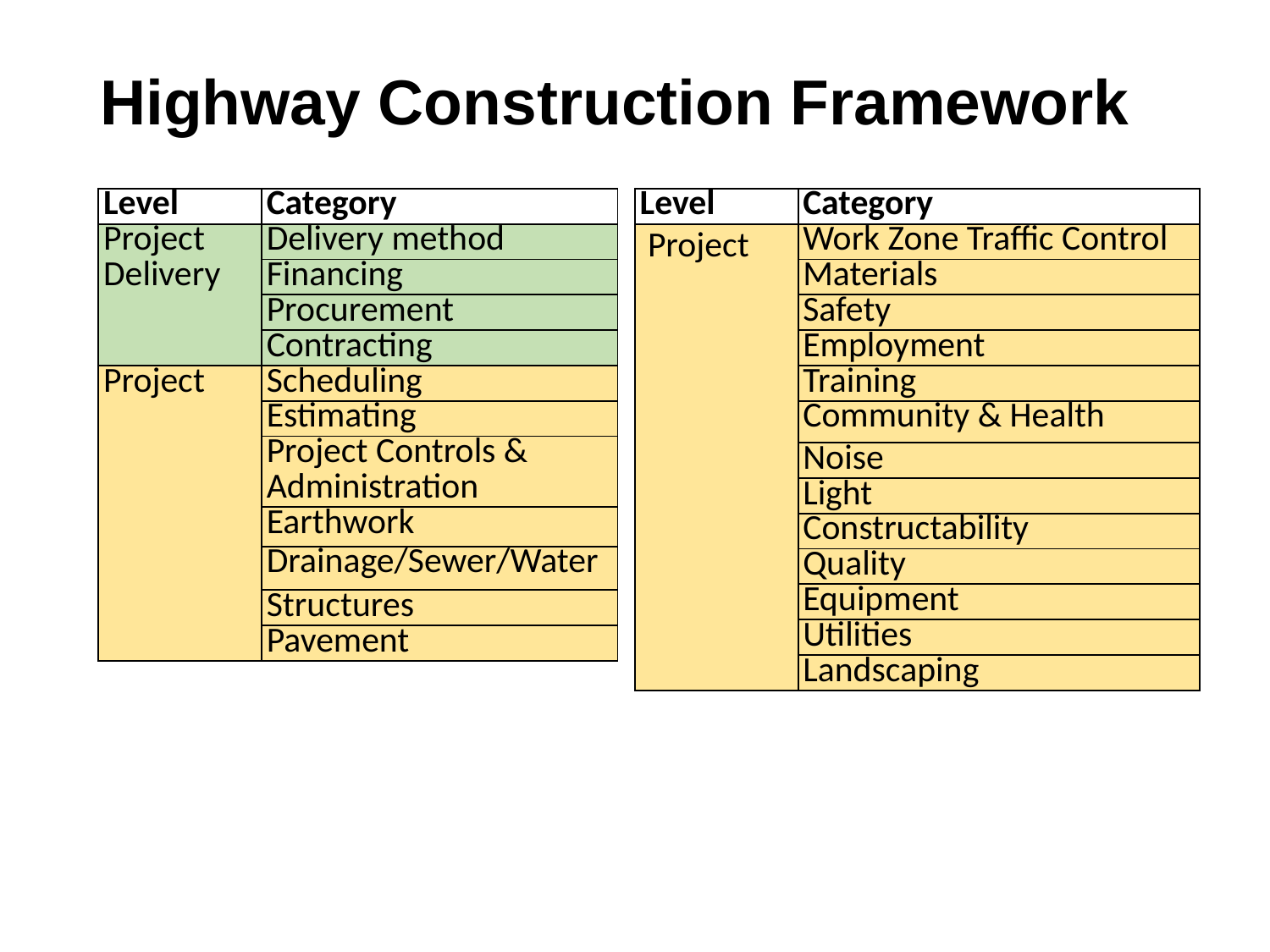

# Highway Construction Framework
| Level | Category |
| --- | --- |
| Project Delivery | Delivery method |
|  | Financing |
|  | Procurement |
|  | Contracting |
| Project | Scheduling |
|  | Estimating |
|  | Project Controls & Administration |
|  | Earthwork |
|  | Drainage/Sewer/Water |
|  | Structures |
|  | Pavement |
| Level | Category |
| --- | --- |
| Project | Work Zone Traffic Control |
|  | Materials |
|  | Safety |
|  | Employment |
|  | Training |
|  | Community & Health |
|  | Noise |
|  | Light |
|  | Constructability |
|  | Quality |
|  | Equipment |
|  | Utilities |
|  | Landscaping |